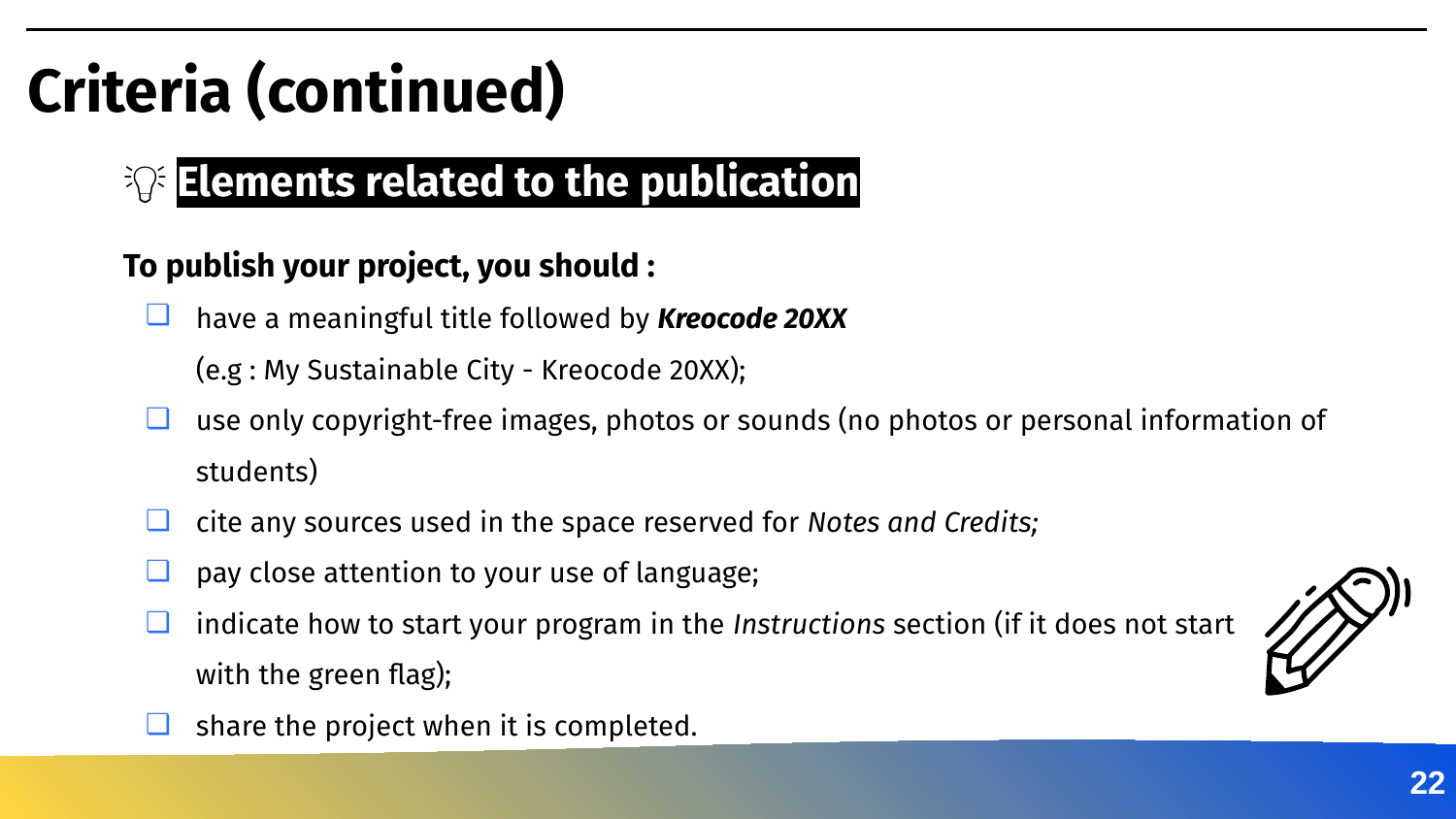

# Criteria (continued)
💡 Elements related to the publication
To publish your project, you should :
have a meaningful title followed by Kreocode 20XX
(e.g : My Sustainable City - Kreocode 20XX);
use only copyright-free images, photos or sounds (no photos or personal information of students)
cite any sources used in the space reserved for Notes and Credits;
pay close attention to your use of language;
indicate how to start your program in the Instructions section (if it does not start
with the green flag);
share the project when it is completed.

22